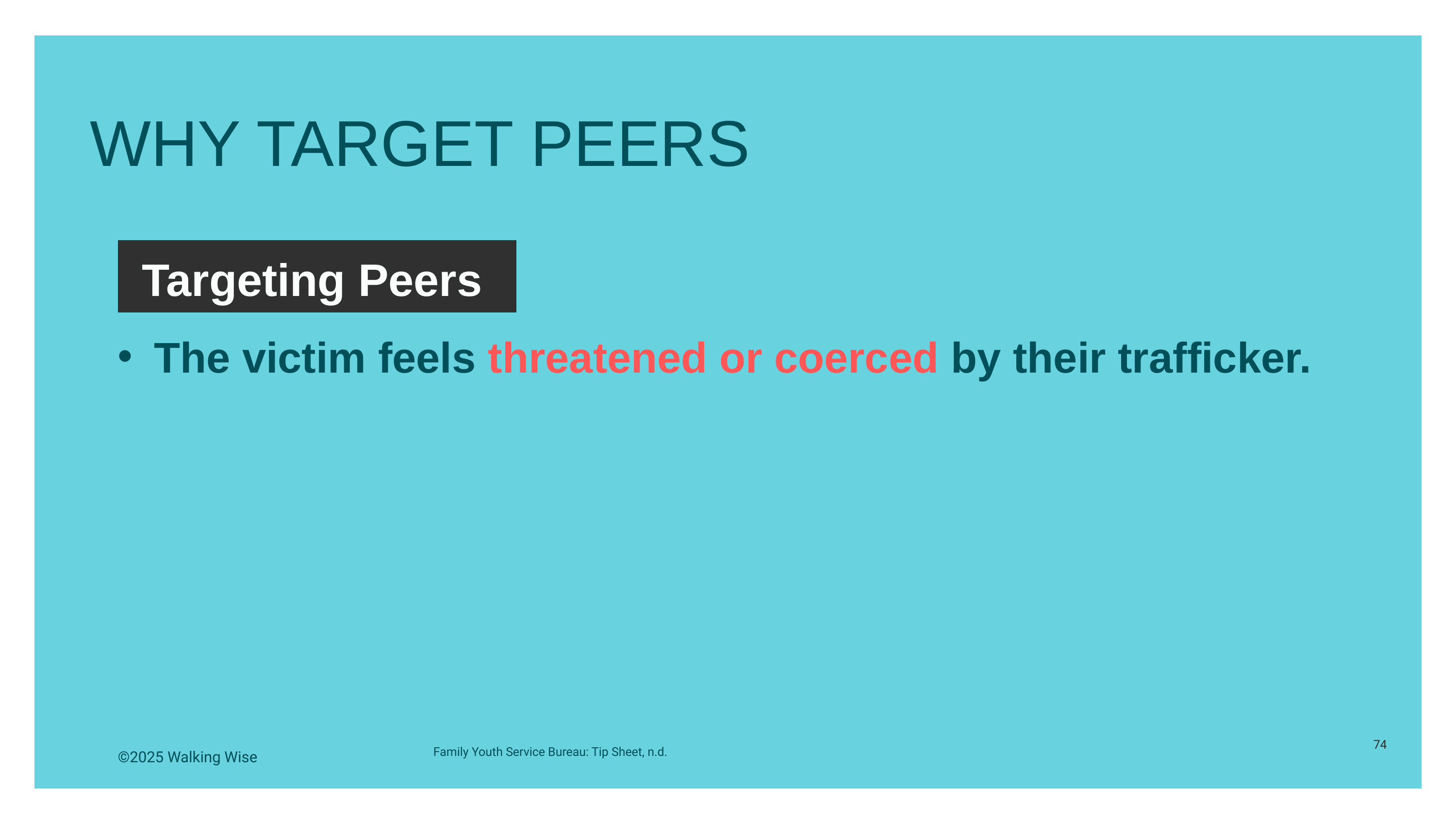

WHY TARGET PEERS

Targeting Peers
The victim feels threatened or coerced by their trafficker.

74
Family Youth Service Bureau: Tip Sheet, n.d.
©2025 Walking Wise